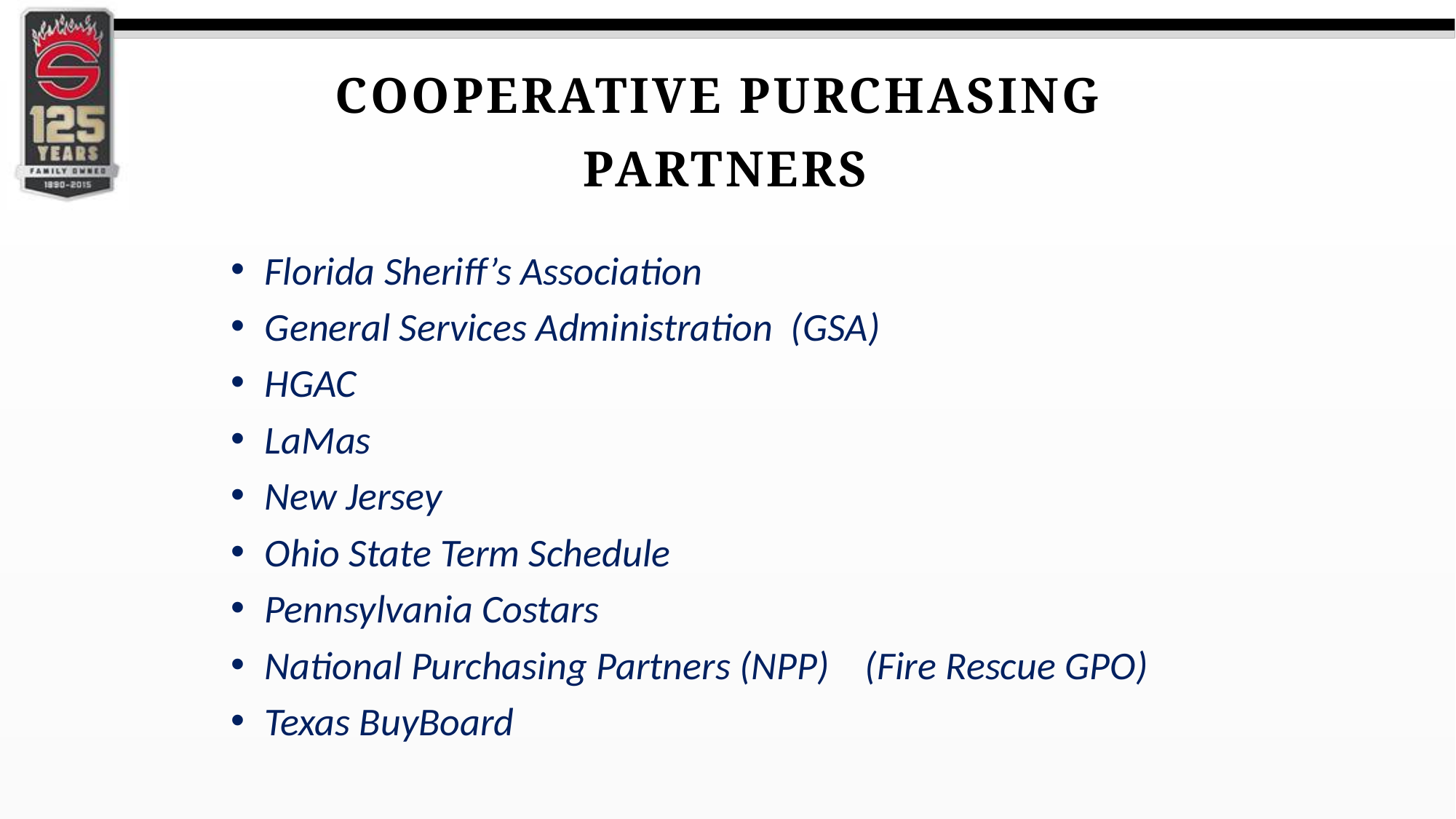

COOPERATIVE PURCHASING
PARTNERS

Florida Sheriff’s Association
General Services Administration  (GSA)
HGAC
LaMas
New Jersey
Ohio State Term Schedule
Pennsylvania Costars
National Purchasing Partners (NPP)    (Fire Rescue GPO)
Texas BuyBoard